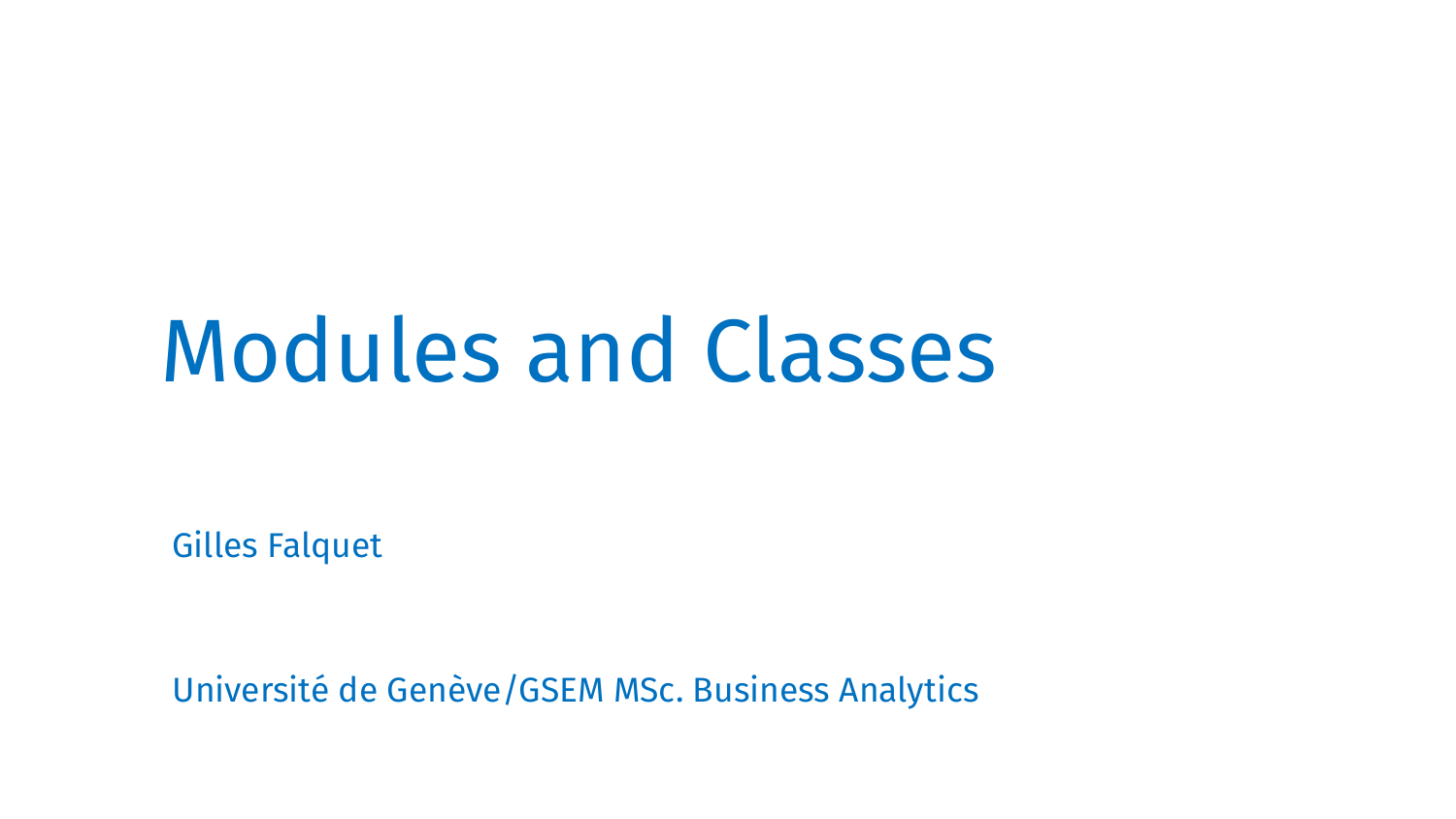

# Modules and Classes

Gilles Falquet

Université de Genève/GSEM MSc. Business Analytics